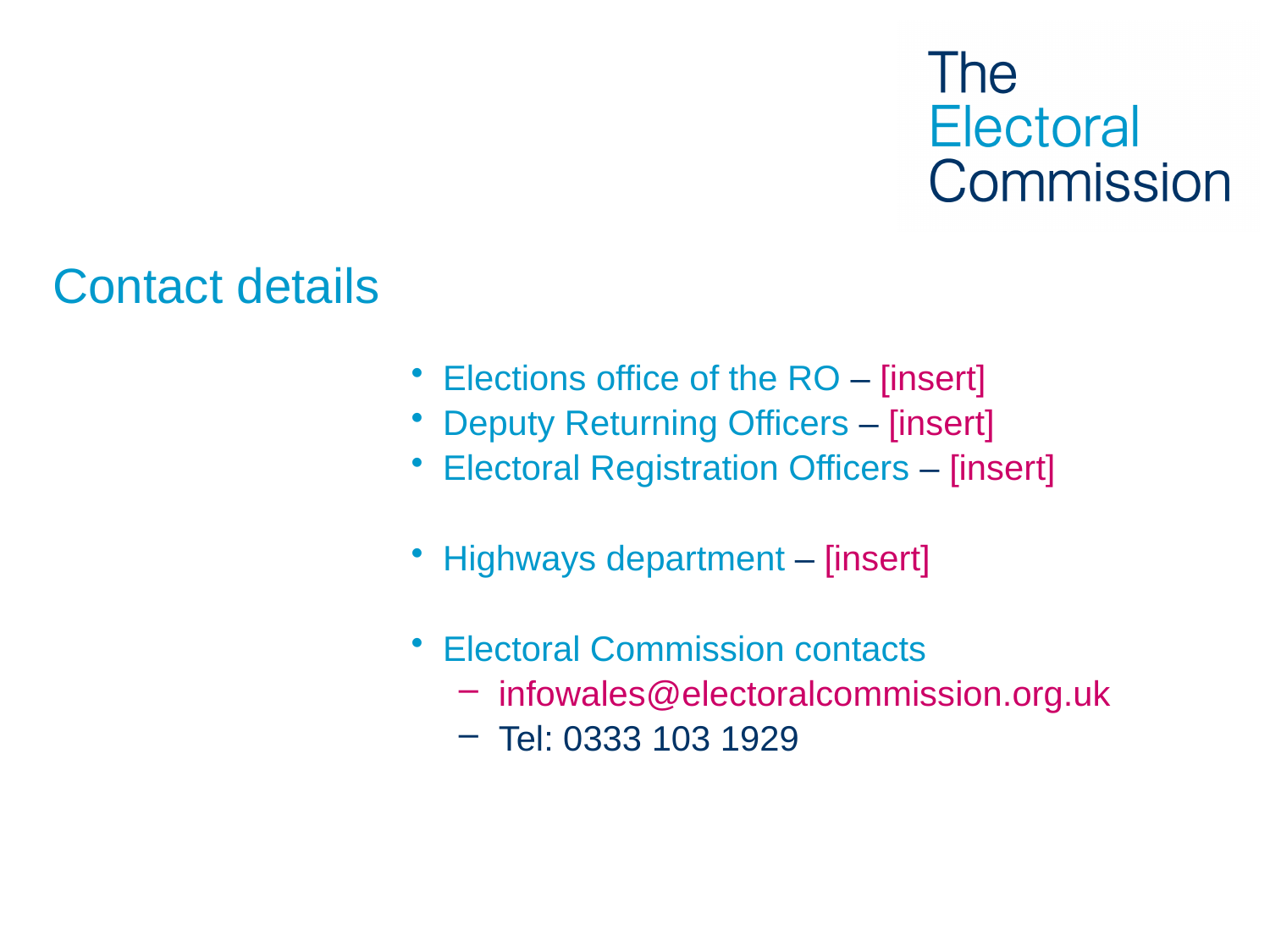

# Contact details
Elections office of the RO – [insert]
Deputy Returning Officers – [insert]
Electoral Registration Officers – [insert]

Highways department – [insert]

Electoral Commission contacts
infowales@electoralcommission.org.uk
Tel: 0333 103 1929